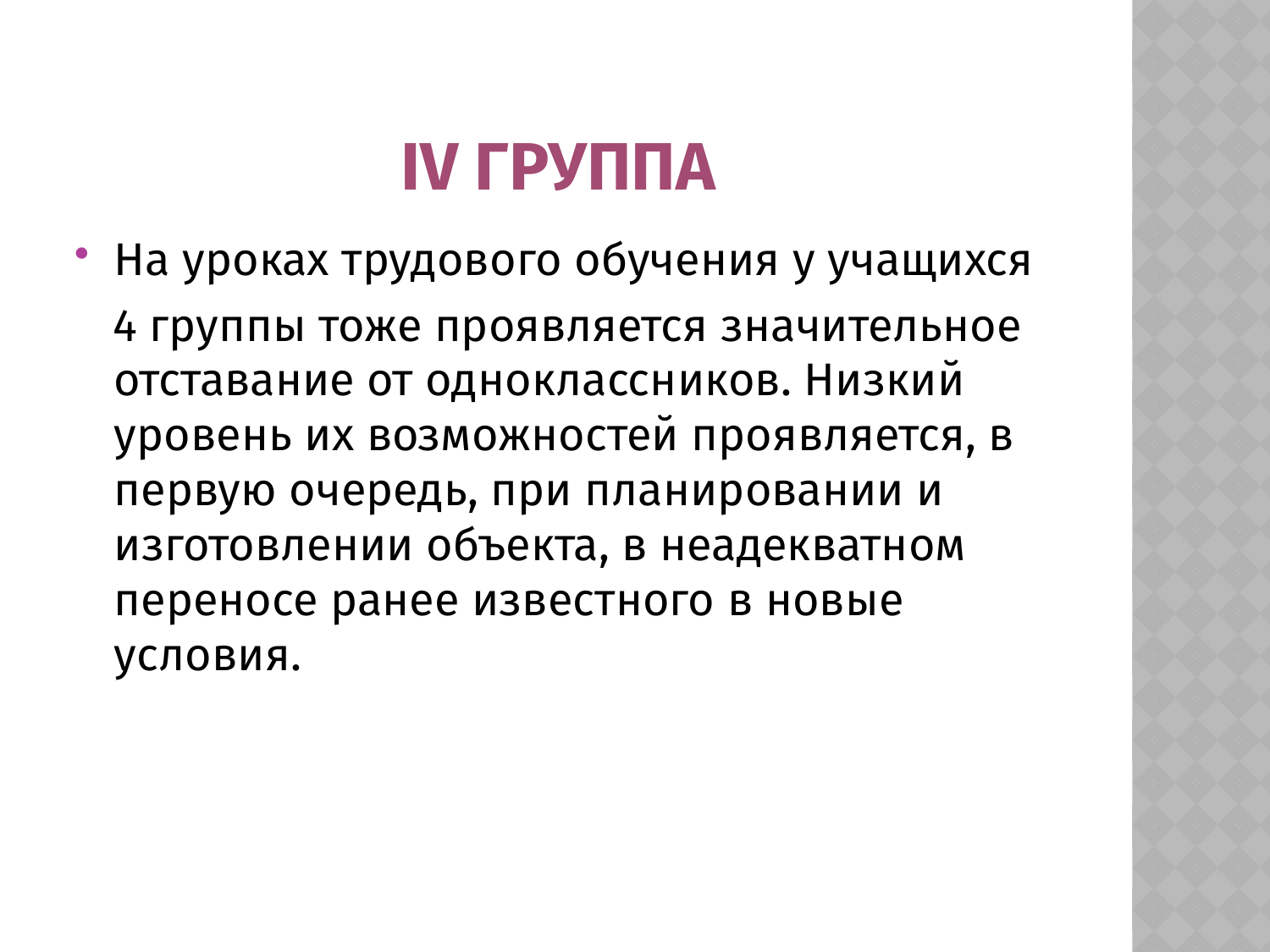

# IV группа
На уроках трудового обучения у учащихся
   4 группы тоже проявляется значительное отставание от одноклассников. Низкий уровень их возможностей проявляется, в первую очередь, при планировании и изготовлении объекта, в неадекватном переносе ранее известного в новые условия.